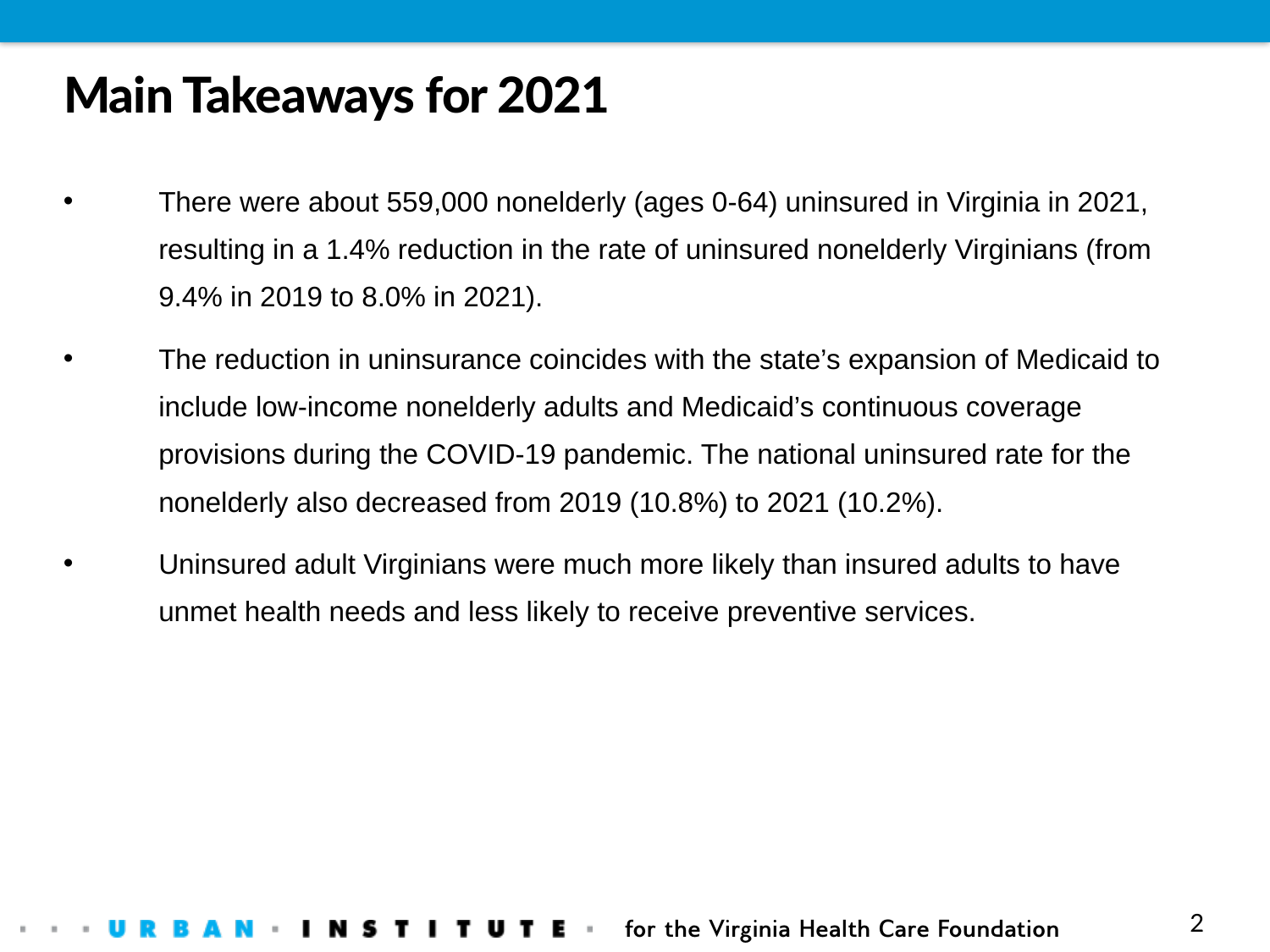

# Main Takeaways for 2021
There were about 559,000 nonelderly (ages 0-64) uninsured in Virginia in 2021, resulting in a 1.4% reduction in the rate of uninsured nonelderly Virginians (from 9.4% in 2019 to 8.0% in 2021).
The reduction in uninsurance coincides with the state’s expansion of Medicaid to include low-income nonelderly adults and Medicaid’s continuous coverage provisions during the COVID-19 pandemic. The national uninsured rate for the nonelderly also decreased from 2019 (10.8%) to 2021 (10.2%).
Uninsured adult Virginians were much more likely than insured adults to have unmet health needs and less likely to receive preventive services.

for the Virginia Health Care Foundation